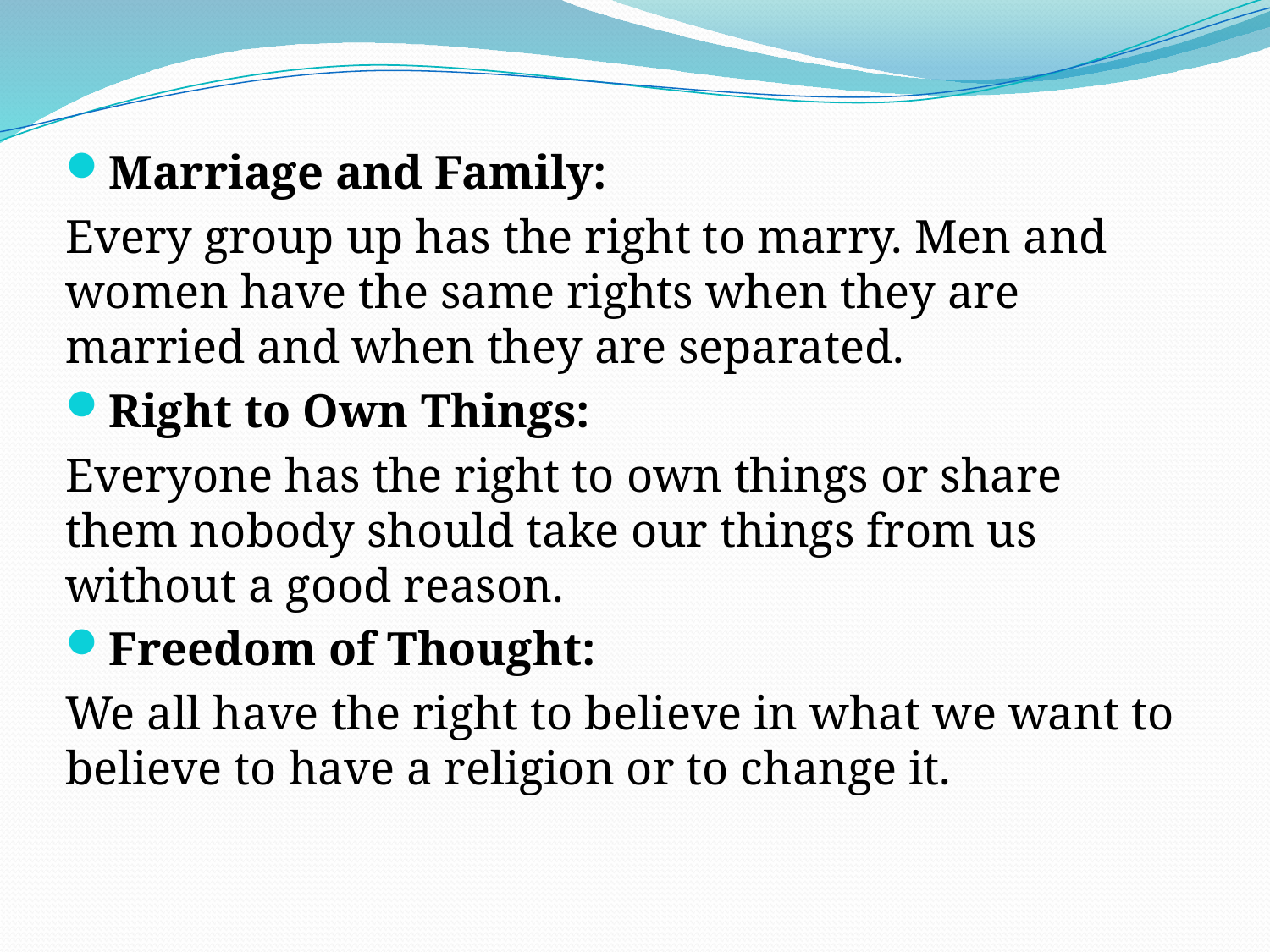

Marriage and Family:
Every group up has the right to marry. Men and women have the same rights when they are married and when they are separated.
Right to Own Things:
Everyone has the right to own things or share them nobody should take our things from us without a good reason.
Freedom of Thought:
We all have the right to believe in what we want to believe to have a religion or to change it.